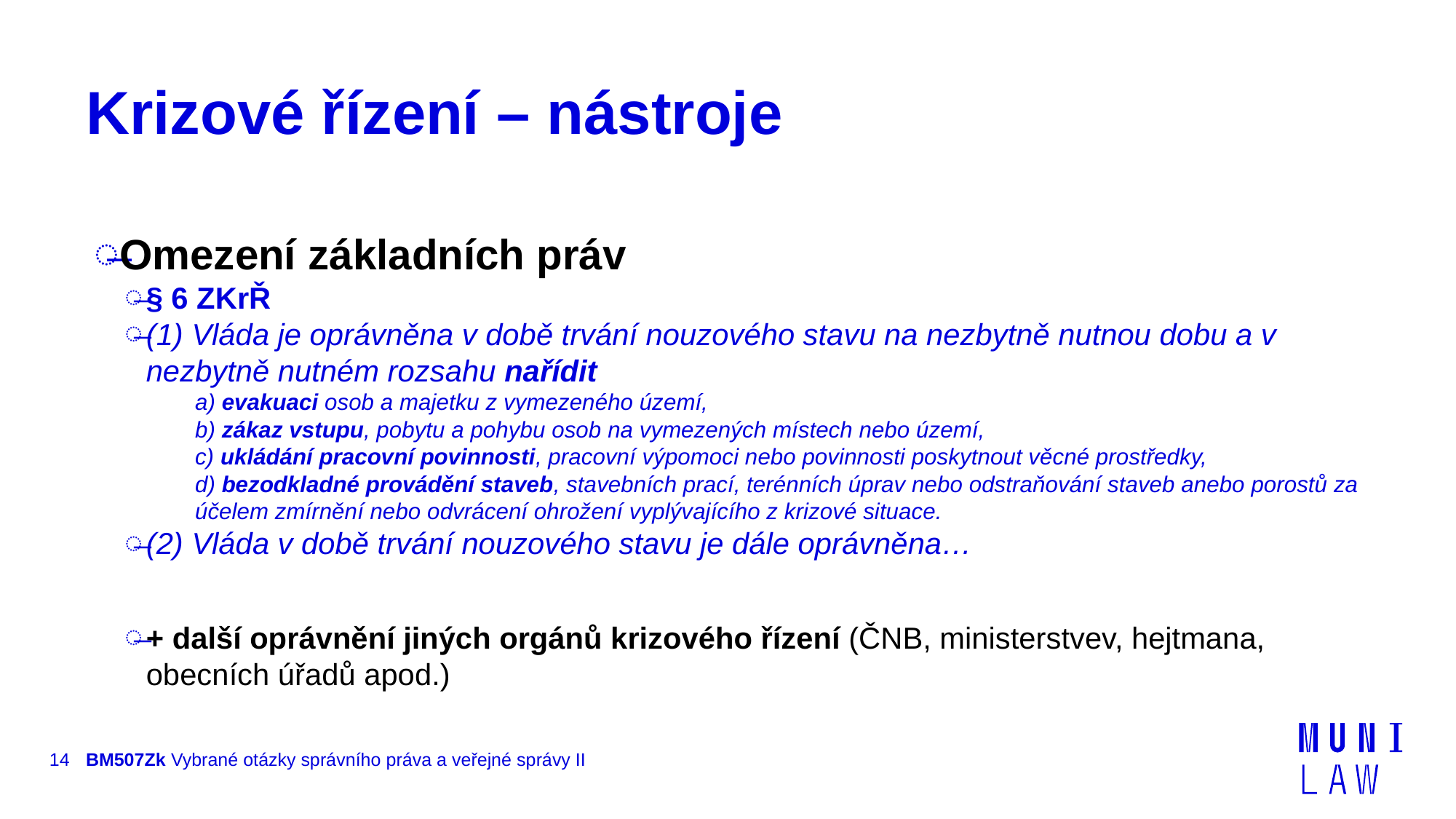

# Krizové řízení – nástroje
Omezení základních práv
§ 6 ZKrŘ
(1) Vláda je oprávněna v době trvání nouzového stavu na nezbytně nutnou dobu a v nezbytně nutném rozsahu nařídit
a) evakuaci osob a majetku z vymezeného území,
b) zákaz vstupu, pobytu a pohybu osob na vymezených místech nebo území,
c) ukládání pracovní povinnosti, pracovní výpomoci nebo povinnosti poskytnout věcné prostředky,
d) bezodkladné provádění staveb, stavebních prací, terénních úprav nebo odstraňování staveb anebo porostů za účelem zmírnění nebo odvrácení ohrožení vyplývajícího z krizové situace.
(2) Vláda v době trvání nouzového stavu je dále oprávněna…

+ další oprávnění jiných orgánů krizového řízení (ČNB, ministerstvev, hejtmana, obecních úřadů apod.)
14
BM507Zk Vybrané otázky správního práva a veřejné správy II